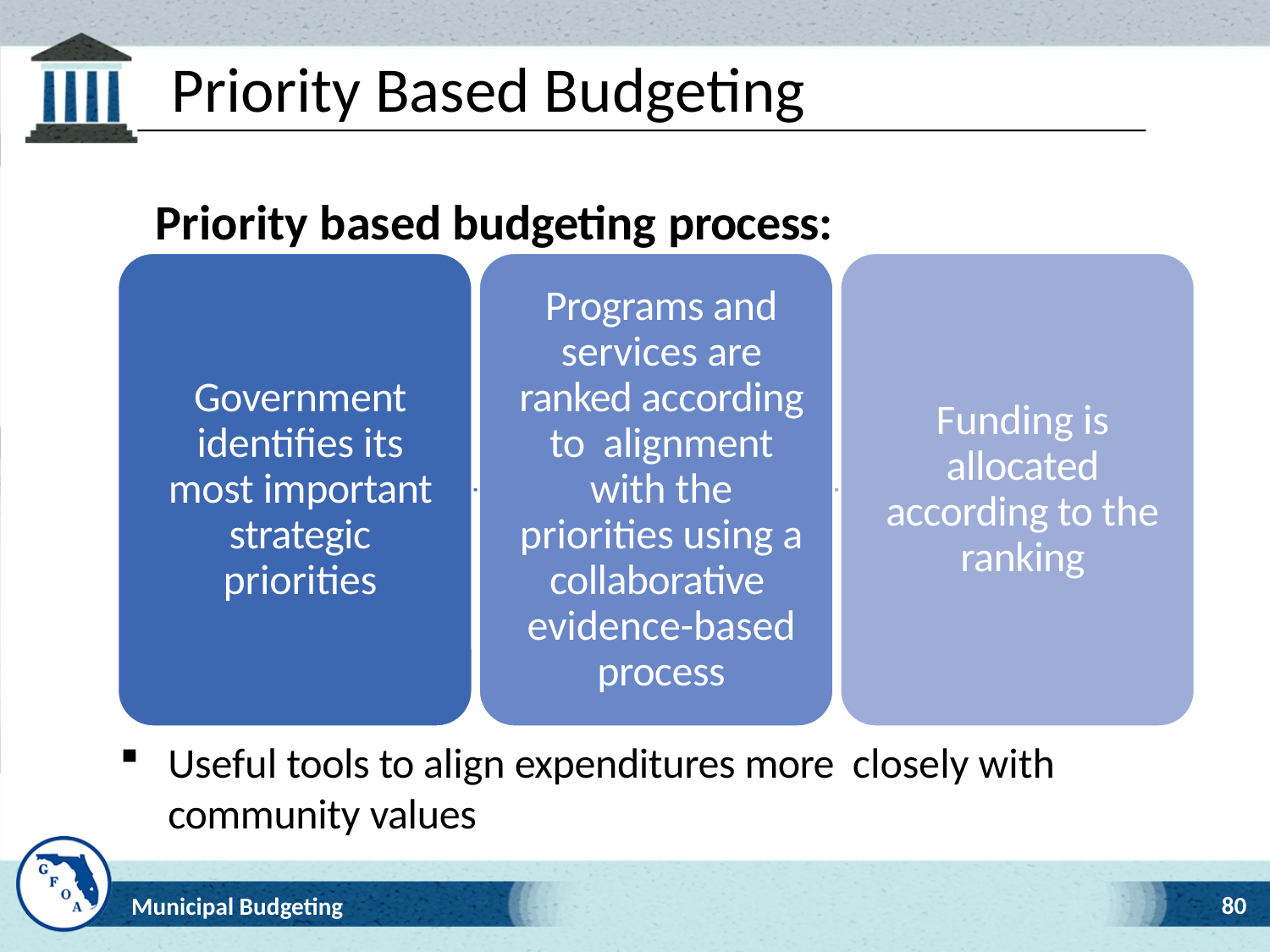

# Priority Based Budgeting
Government identifies its most important strategic priorities

Programs and services are ranked according to  alignment with the priorities using a collaborative  evidence-based process

Funding is allocated according to the ranking
Priority based budgeting process:
Useful tools to align expenditures more  closely with community values
80